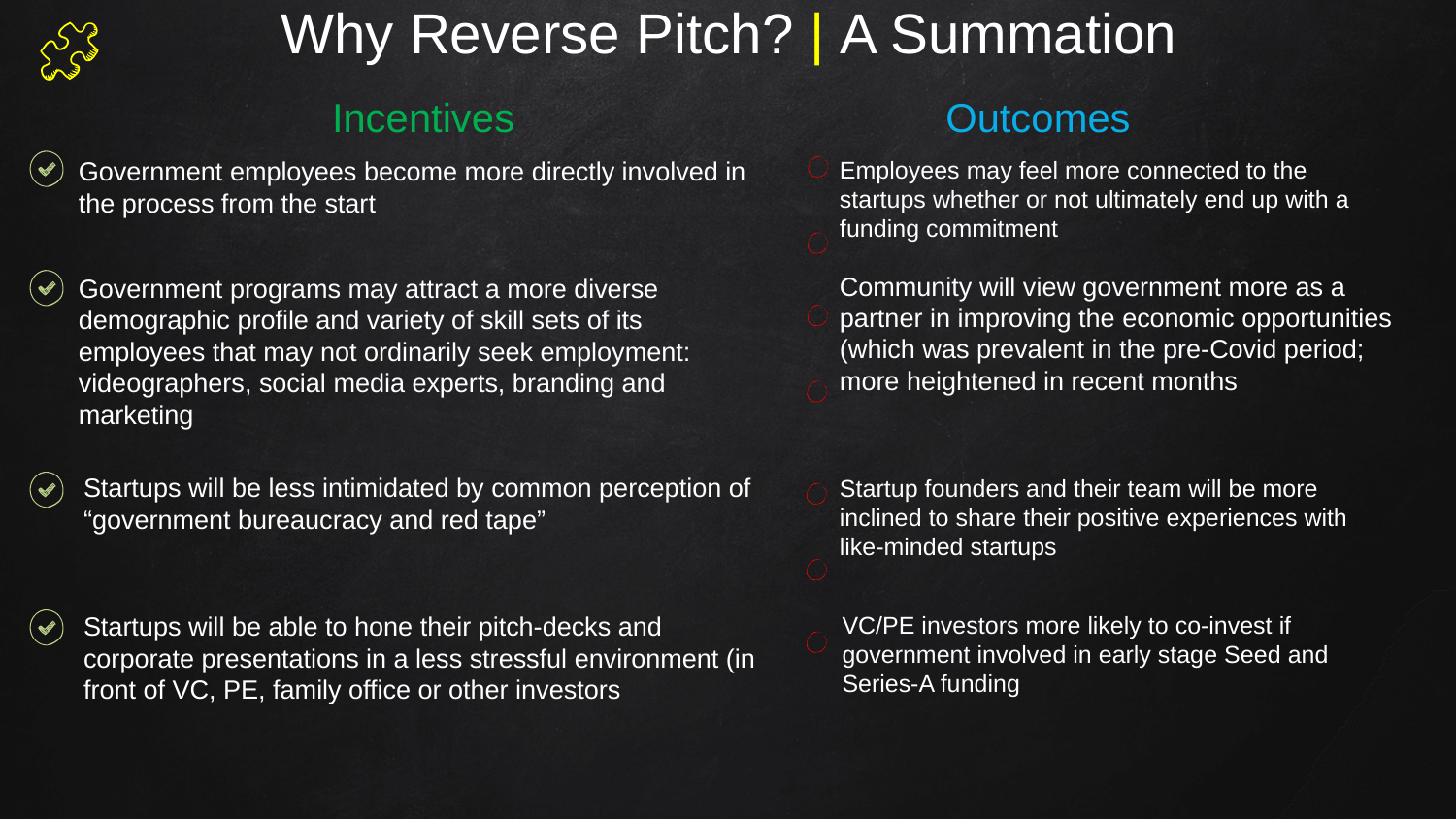

# Why Reverse Pitch? | A Summation

Incentives
Outcomes
Government employees become more directly involved in the process from the start
Employees may feel more connected to the startups whether or not ultimately end up with a funding commitment

Community will view government more as a partner in improving the economic opportunities (which was prevalent in the pre-Covid period; more heightened in recent months
Government programs may attract a more diverse demographic profile and variety of skill sets of its employees that may not ordinarily seek employment: videographers, social media experts, branding and marketing

Startups will be less intimidated by common perception of “government bureaucracy and red tape”
Startup founders and their team will be more inclined to share their positive experiences with like-minded startups

VC/PE investors more likely to co-invest if government involved in early stage Seed and Series-A funding
Startups will be able to hone their pitch-decks and corporate presentations in a less stressful environment (in front of VC, PE, family office or other investors